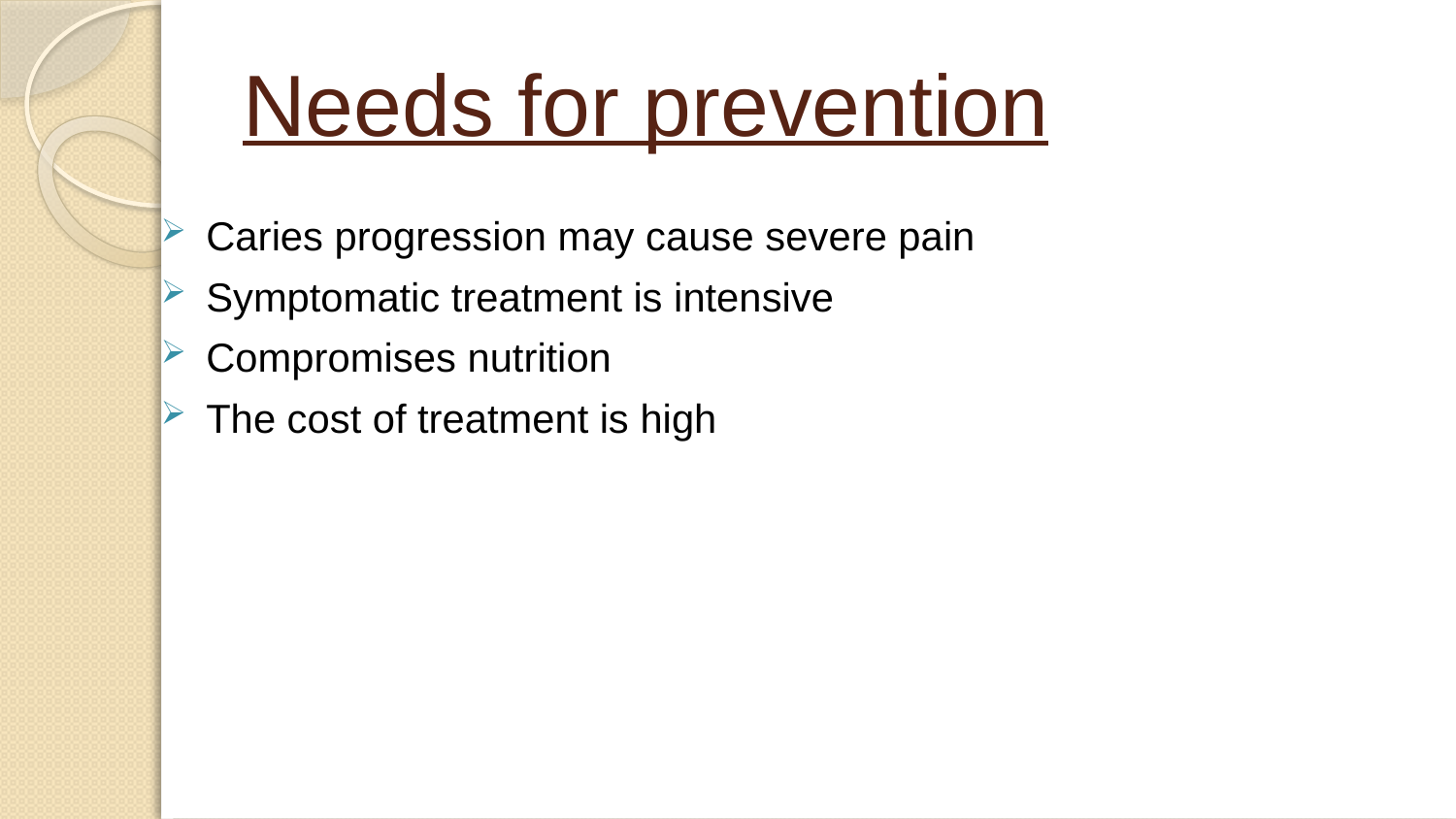

# Needs for prevention
Caries progression may cause severe pain
Symptomatic treatment is intensive
Compromises nutrition
The cost of treatment is high